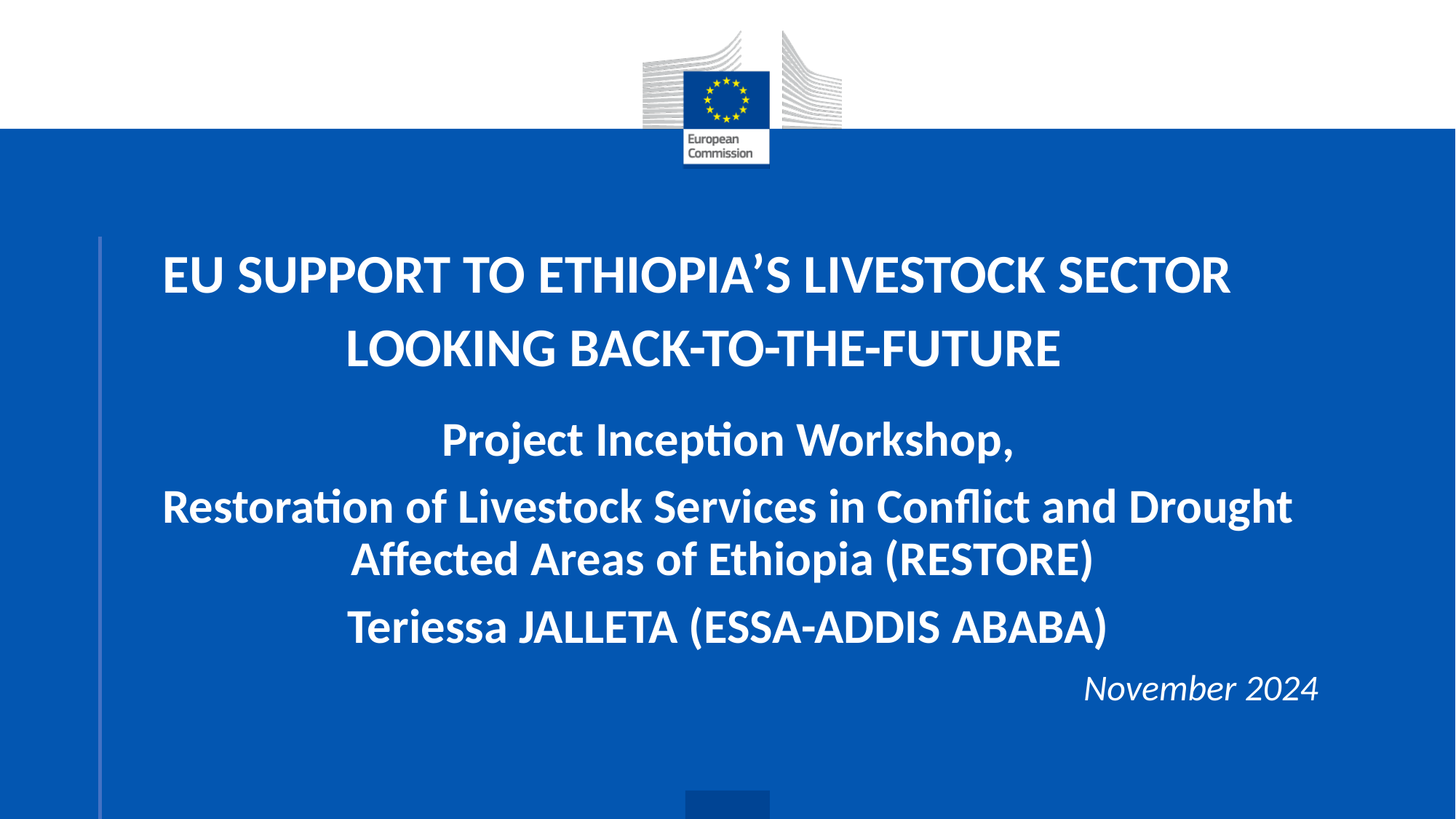

EU SUPPORT TO ETHIOPIA’S LIVESTOCK SECTOR
LOOKING BACK-TO-THE-FUTURE
Project Inception Workshop,
Restoration of Livestock Services in Conflict and Drought Affected Areas of Ethiopia (RESTORE)
Teriessa JALLETA (ESSA-ADDIS ABABA)

November 2024

1